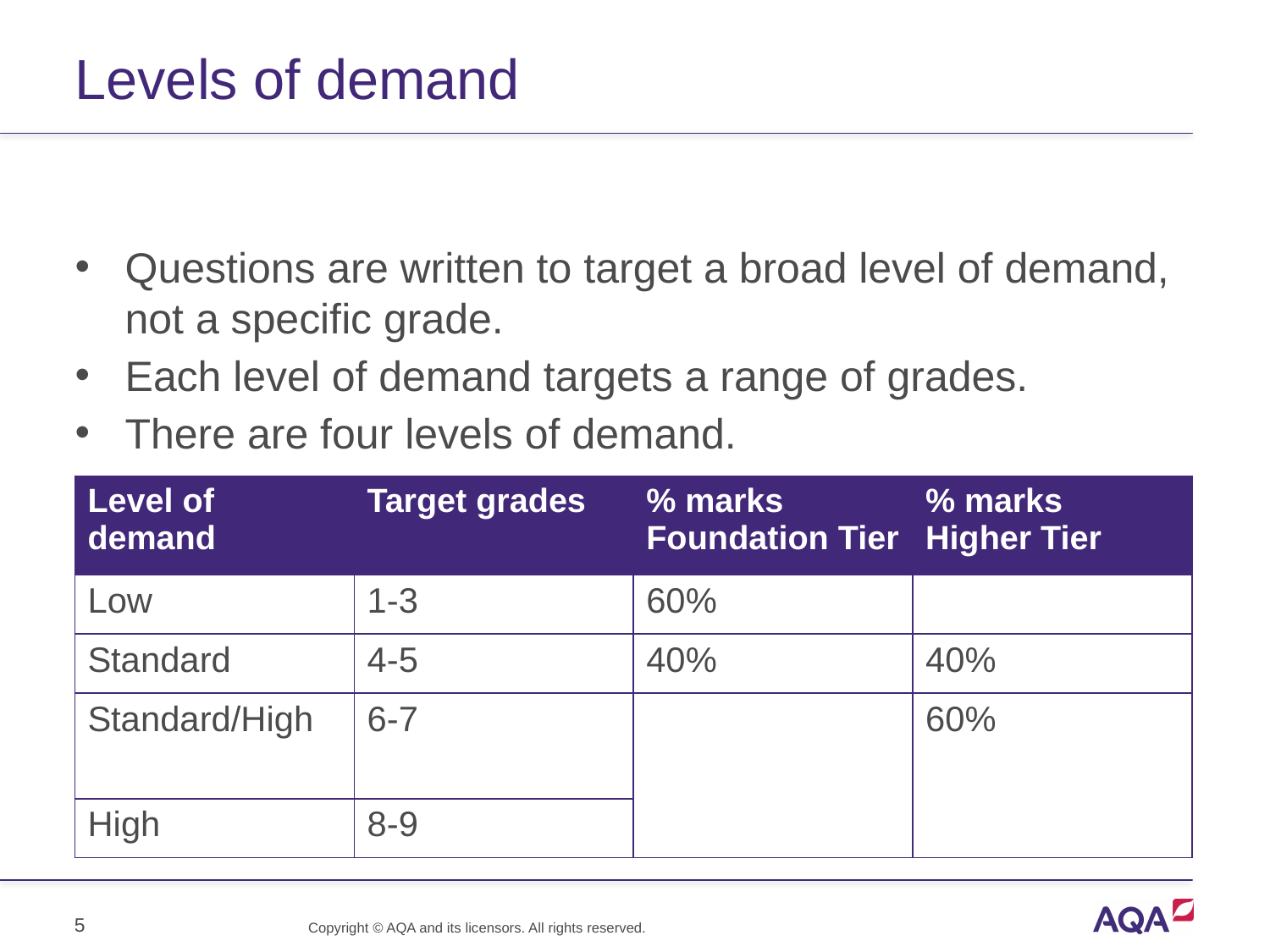

# Levels of demand
Questions are written to target a broad level of demand, not a specific grade.
Each level of demand targets a range of grades.
There are four levels of demand.
| Level of demand | Target grades | % marks Foundation Tier | % marks Higher Tier |
| --- | --- | --- | --- |
| Low | 1-3 | 60% |  |
| Standard | 4-5 | 40% | 40% |
| Standard/High | 6-7 |  | 60% |
| High | 8-9 |  |  |
5
Copyright © AQA and its licensors. All rights reserved.